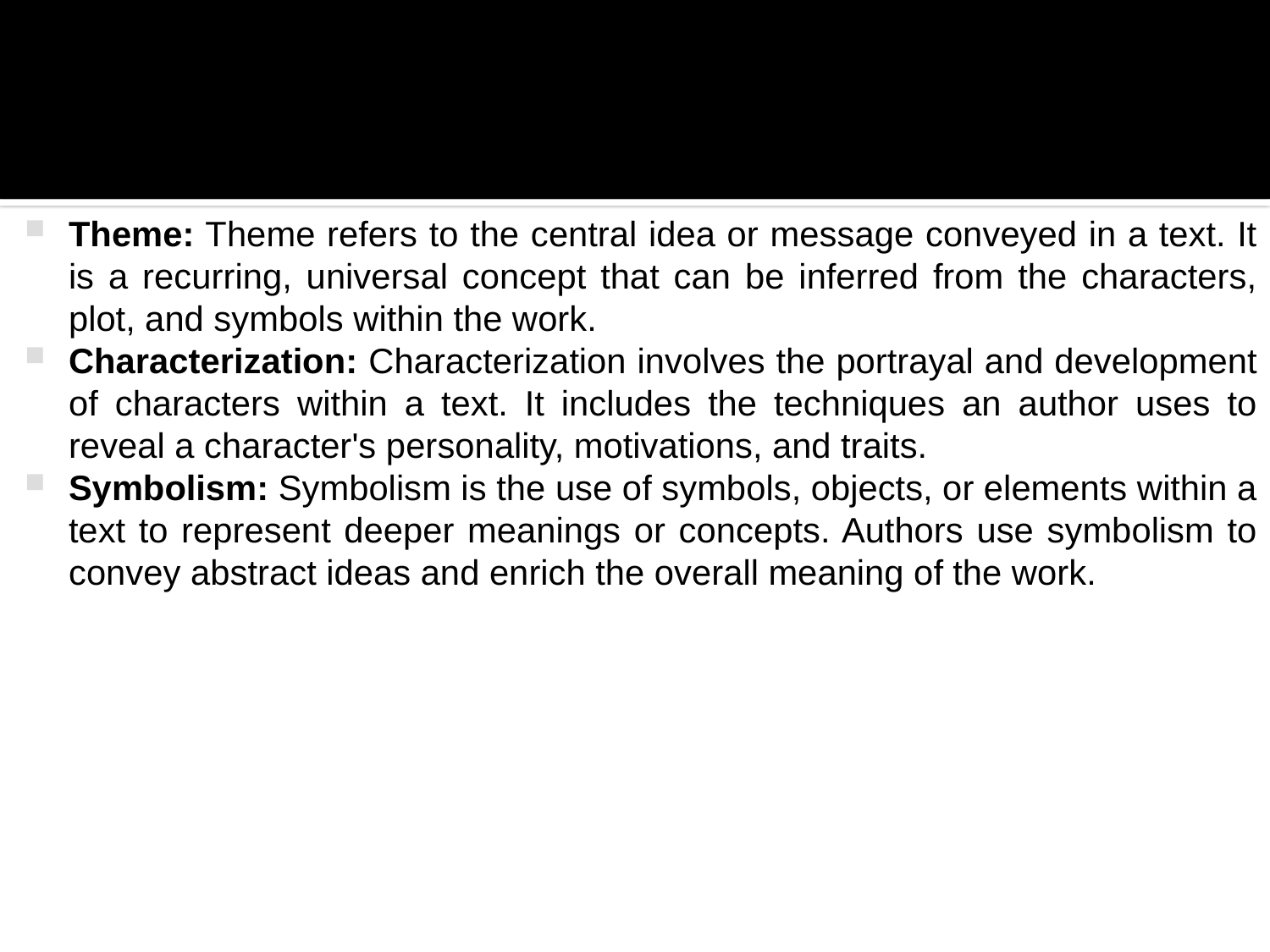

Theme: Theme refers to the central idea or message conveyed in a text. It is a recurring, universal concept that can be inferred from the characters, plot, and symbols within the work.
Characterization: Characterization involves the portrayal and development of characters within a text. It includes the techniques an author uses to reveal a character's personality, motivations, and traits.
Symbolism: Symbolism is the use of symbols, objects, or elements within a text to represent deeper meanings or concepts. Authors use symbolism to convey abstract ideas and enrich the overall meaning of the work.